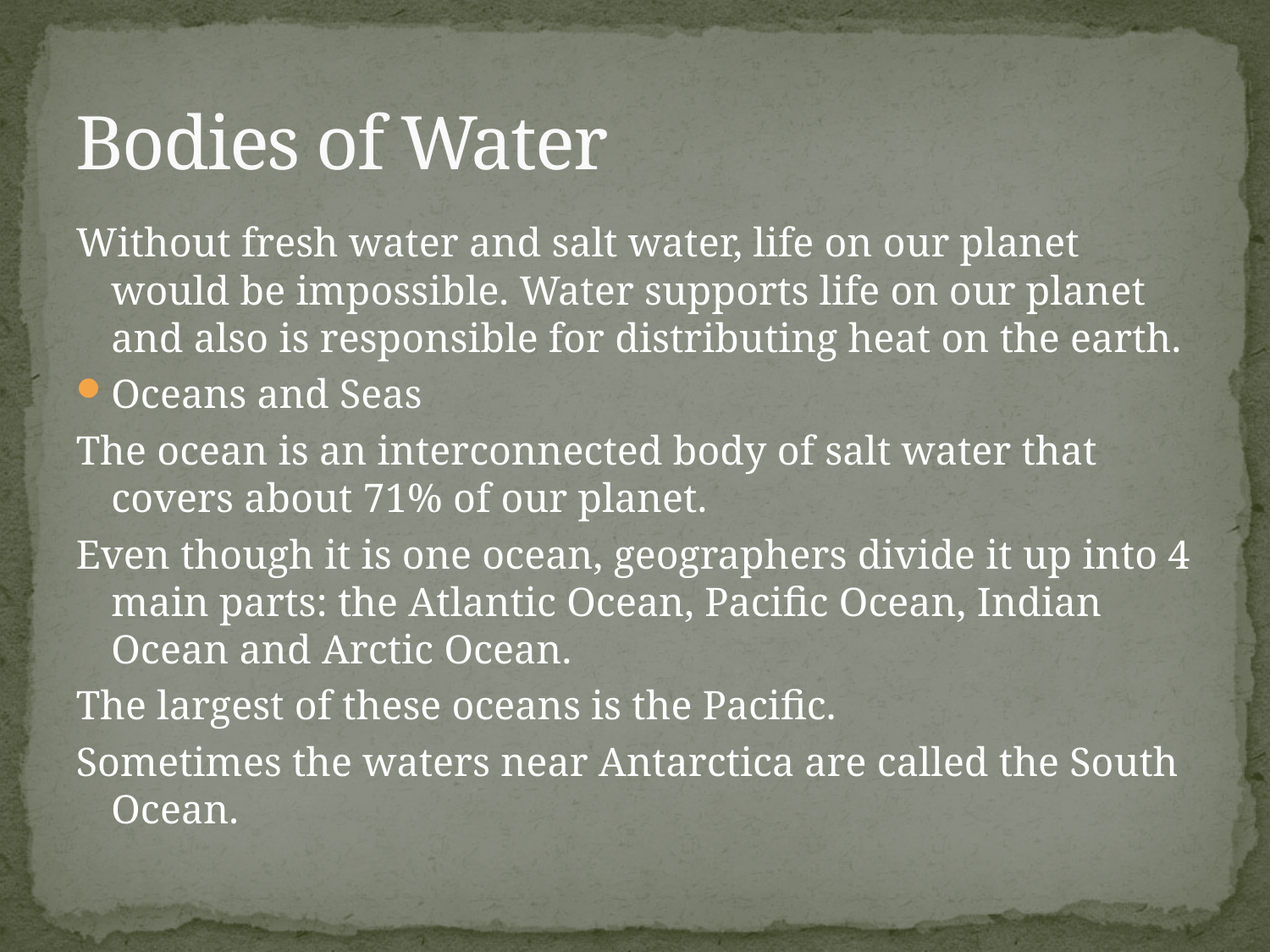

# Bodies of Water
Without fresh water and salt water, life on our planet would be impossible. Water supports life on our planet and also is responsible for distributing heat on the earth.
Oceans and Seas
The ocean is an interconnected body of salt water that covers about 71% of our planet.
Even though it is one ocean, geographers divide it up into 4 main parts: the Atlantic Ocean, Pacific Ocean, Indian Ocean and Arctic Ocean.
The largest of these oceans is the Pacific.
Sometimes the waters near Antarctica are called the South Ocean.